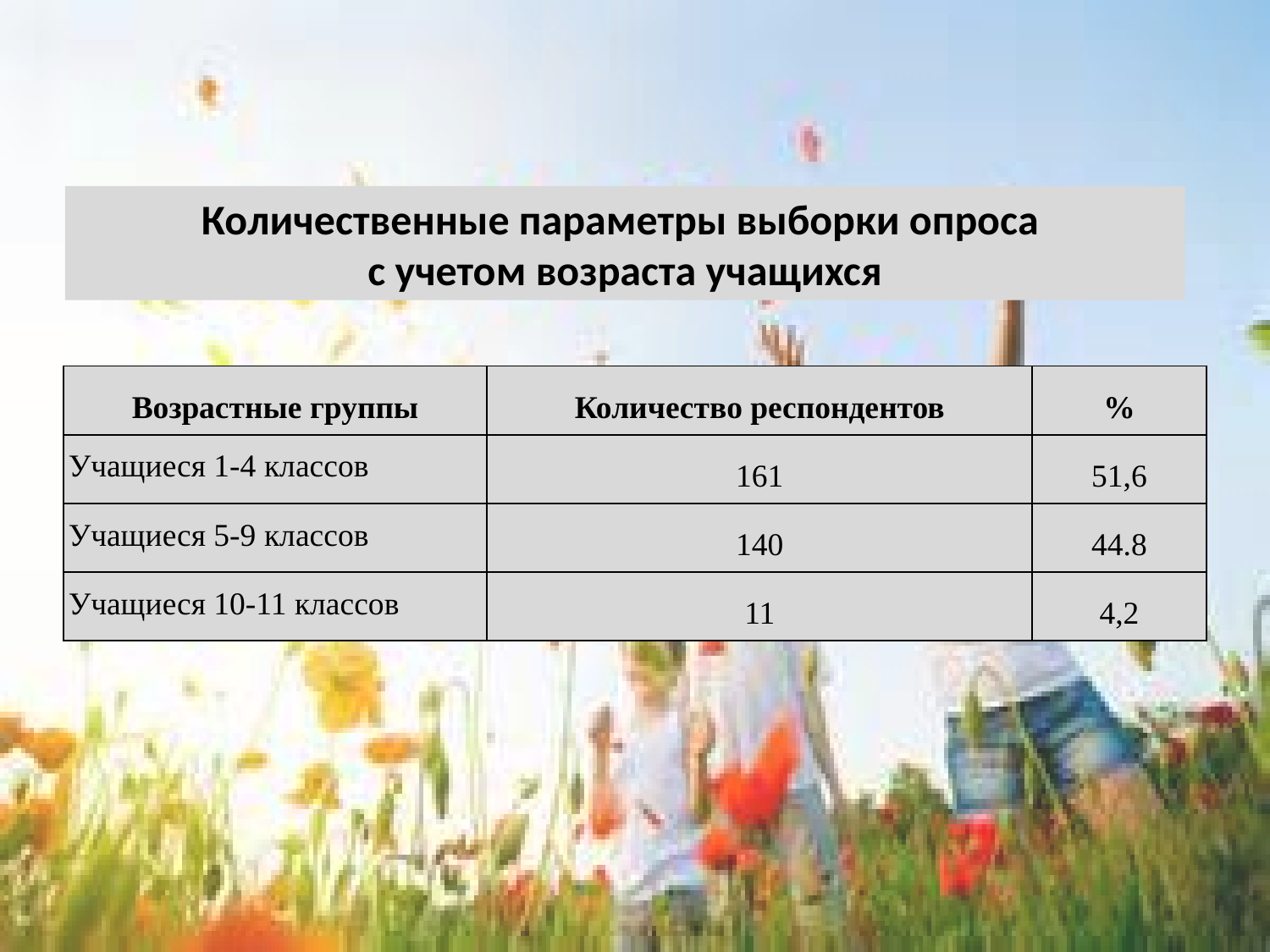

Количественные параметры выборки опроса
с учетом возраста учащихся
| Возрастные группы | Количество респондентов | % |
| --- | --- | --- |
| Учащиеся 1-4 классов | 161 | 51,6 |
| Учащиеся 5-9 классов | 140 | 44.8 |
| Учащиеся 10-11 классов | 11 | 4,2 |